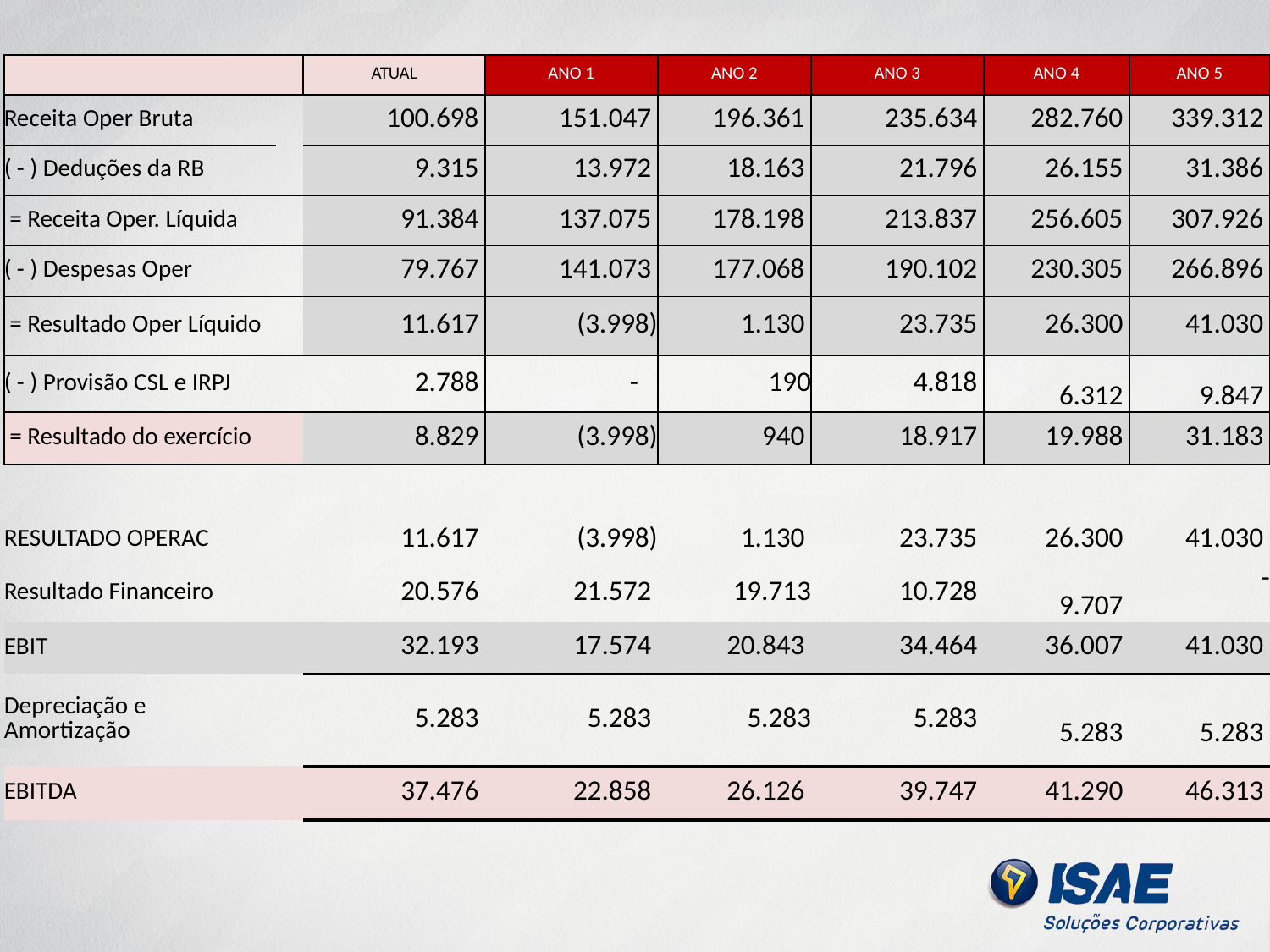

|  |  |  |  | ATUAL | ANO 1 | ANO 2 | ANO 3 | ANO 4 | ANO 5 |
| --- | --- | --- | --- | --- | --- | --- | --- | --- | --- |
| Receita Oper Bruta |  |  |  | 100.698 | 151.047 | 196.361 | 235.634 | 282.760 | 339.312 |
| ( - ) Deduções da RB |  |  |  | 9.315 | 13.972 | 18.163 | 21.796 | 26.155 | 31.386 |
| = Receita Oper. Líquida |  |  |  | 91.384 | 137.075 | 178.198 | 213.837 | 256.605 | 307.926 |
| ( - ) Despesas Oper |  |  |  | 79.767 | 141.073 | 177.068 | 190.102 | 230.305 | 266.896 |
| = Resultado Oper Líquido |  |  |  | 11.617 | (3.998) | 1.130 | 23.735 | 26.300 | 41.030 |
| ( - ) Provisão CSL e IRPJ |  |  |  | 2.788 | - | 190 | 4.818 | 6.312 | 9.847 |
| = Resultado do exercício |  |  |  | 8.829 | (3.998) | 940 | 18.917 | 19.988 | 31.183 |
|  |  |  |  |  |  |  |  |  |  |
| RESULTADO OPERAC |  |  |  | 11.617 | (3.998) | 1.130 | 23.735 | 26.300 | 41.030 |
| Resultado Financeiro |  |  |  | 20.576 | 21.572 | 19.713 | 10.728 | 9.707 | - |
| EBIT |  |  |  | 32.193 | 17.574 | 20.843 | 34.464 | 36.007 | 41.030 |
| Depreciação e Amortização |  |  |  | 5.283 | 5.283 | 5.283 | 5.283 | 5.283 | 5.283 |
| EBITDA |  |  |  | 37.476 | 22.858 | 26.126 | 39.747 | 41.290 | 46.313 |